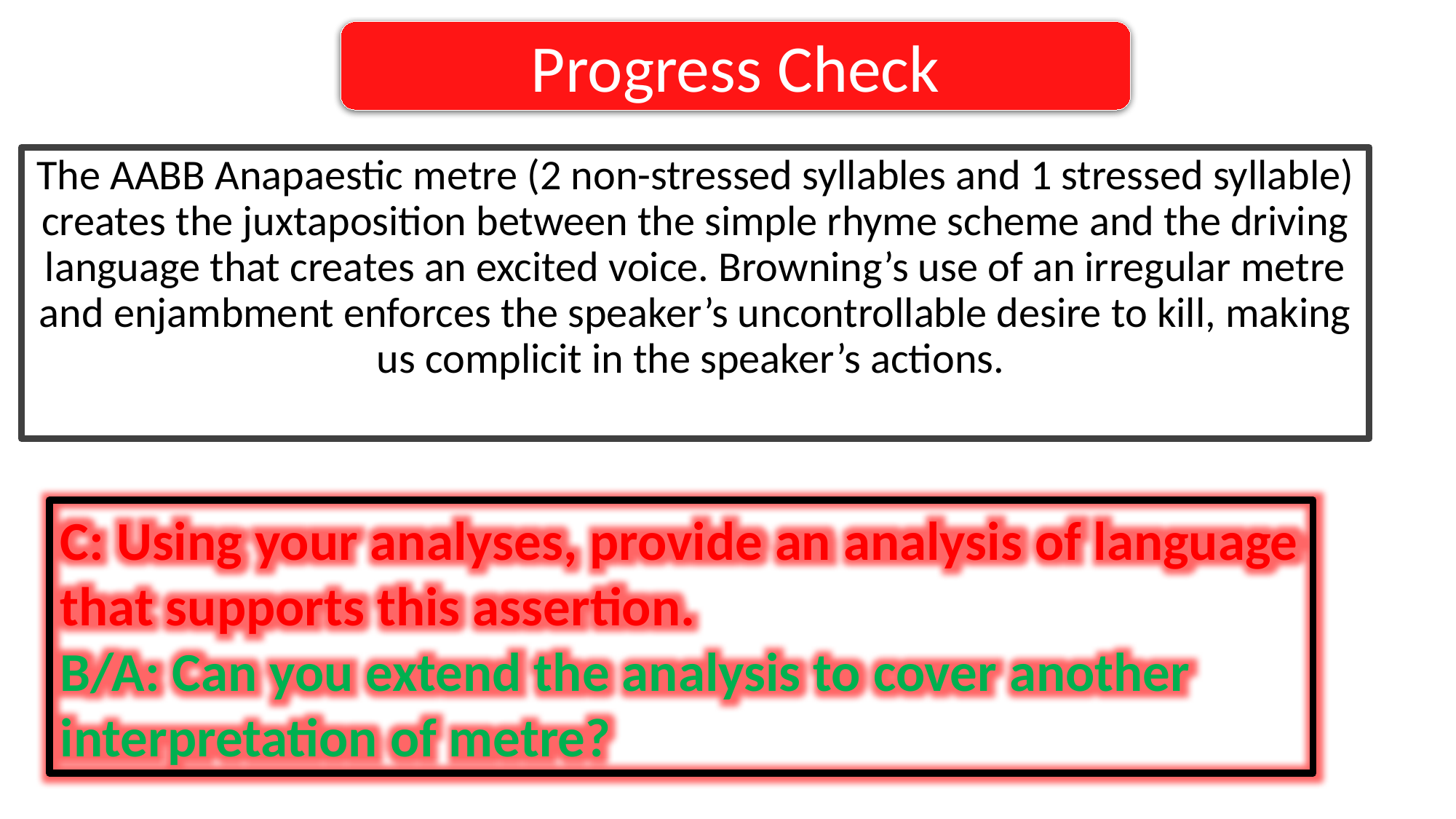

Progress Check
The AABB Anapaestic metre (2 non-stressed syllables and 1 stressed syllable) creates the juxtaposition between the simple rhyme scheme and the driving language that creates an excited voice. Browning’s use of an irregular metre and enjambment enforces the speaker’s uncontrollable desire to kill, making us complicit in the speaker’s actions.
C: Using your analyses, provide an analysis of language that supports this assertion.
B/A: Can you extend the analysis to cover another interpretation of metre?